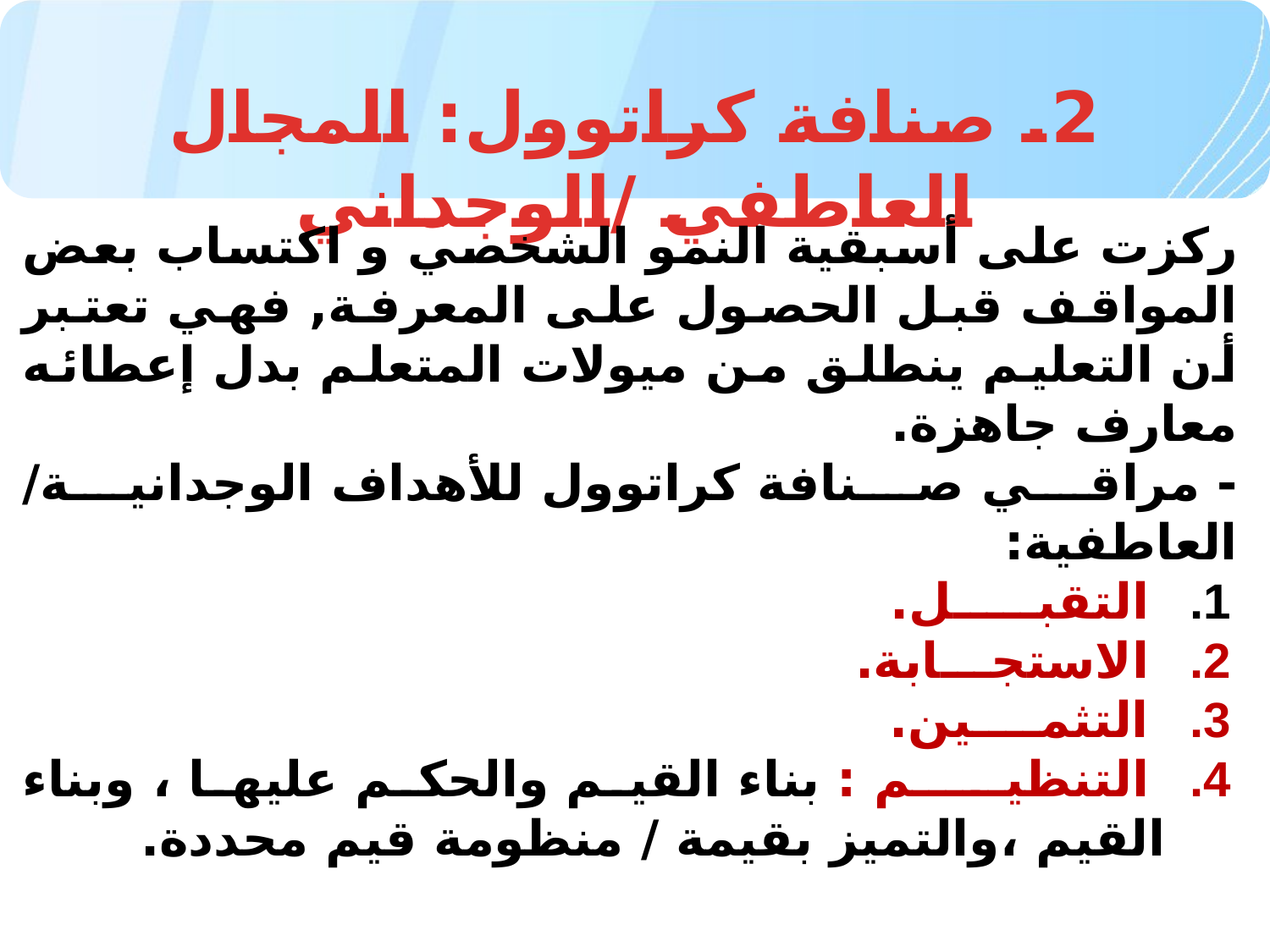

2. صنافة كراتوول: المجال العاطفي /الوجداني
ركزت على أسبقية النمو الشخصي و اكتساب بعض المواقف قبل الحصول على المعرفة, فهي تعتبر أن التعليم ينطلق من ميولات المتعلم بدل إعطائه معارف جاهزة.
- مراقي صنافة كراتوول للأهداف الوجدانية/ العاطفية:
 التقبـــــل.
 الاستجـــابة.
 التثمــــين.
 التنظيــــم : بناء القيم والحكم عليها ، وبناء القيم ،والتميز بقيمة / منظومة قيم محددة.